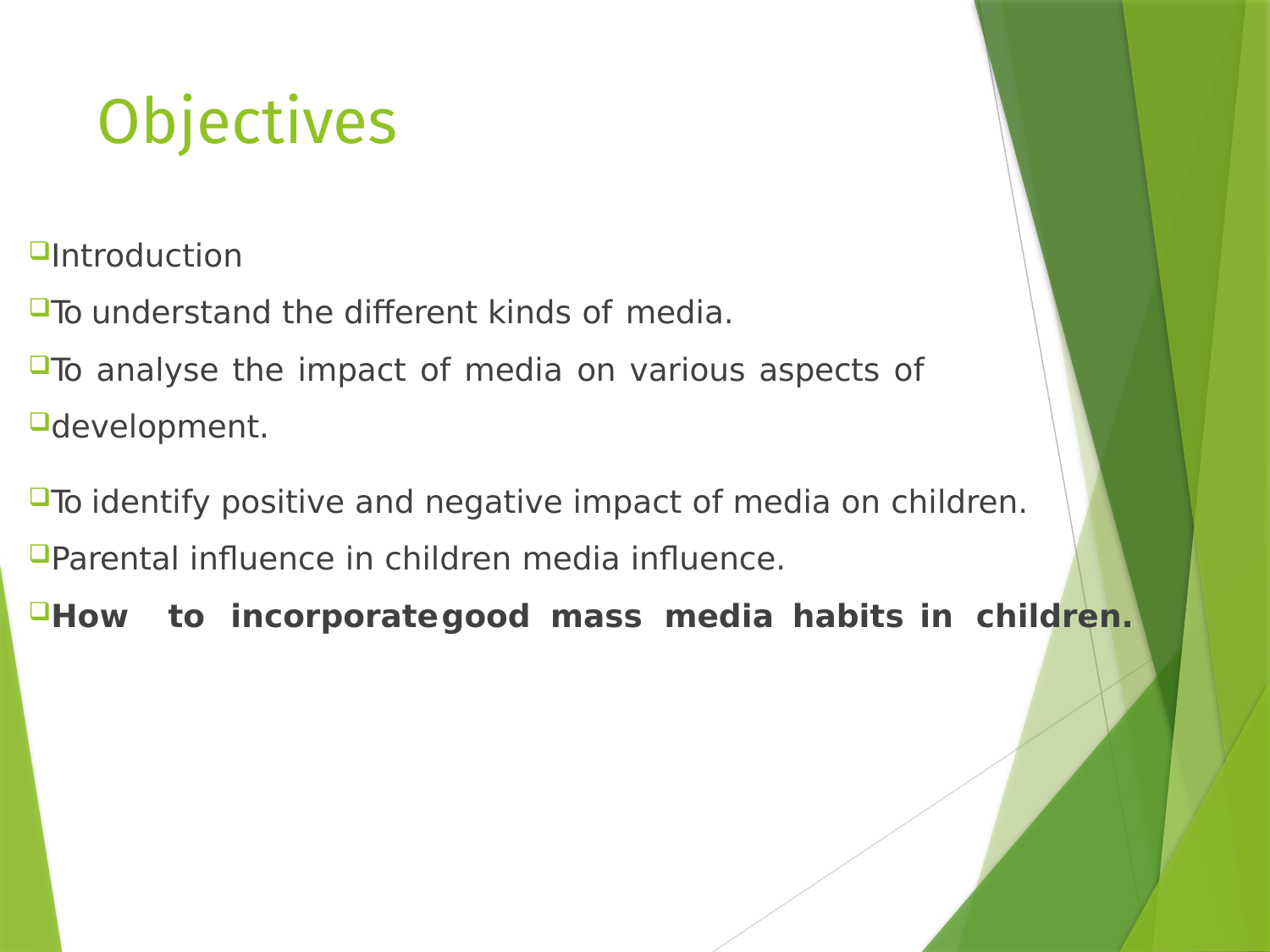

# Objectives

Introduction
To understand the different kinds of media.
To analyse the impact of media on various aspects of
development.
To identify positive and negative impact of media on children.
Parental influence in children media influence.
How	to	incorporate	good	mass	media	habits	in  children.